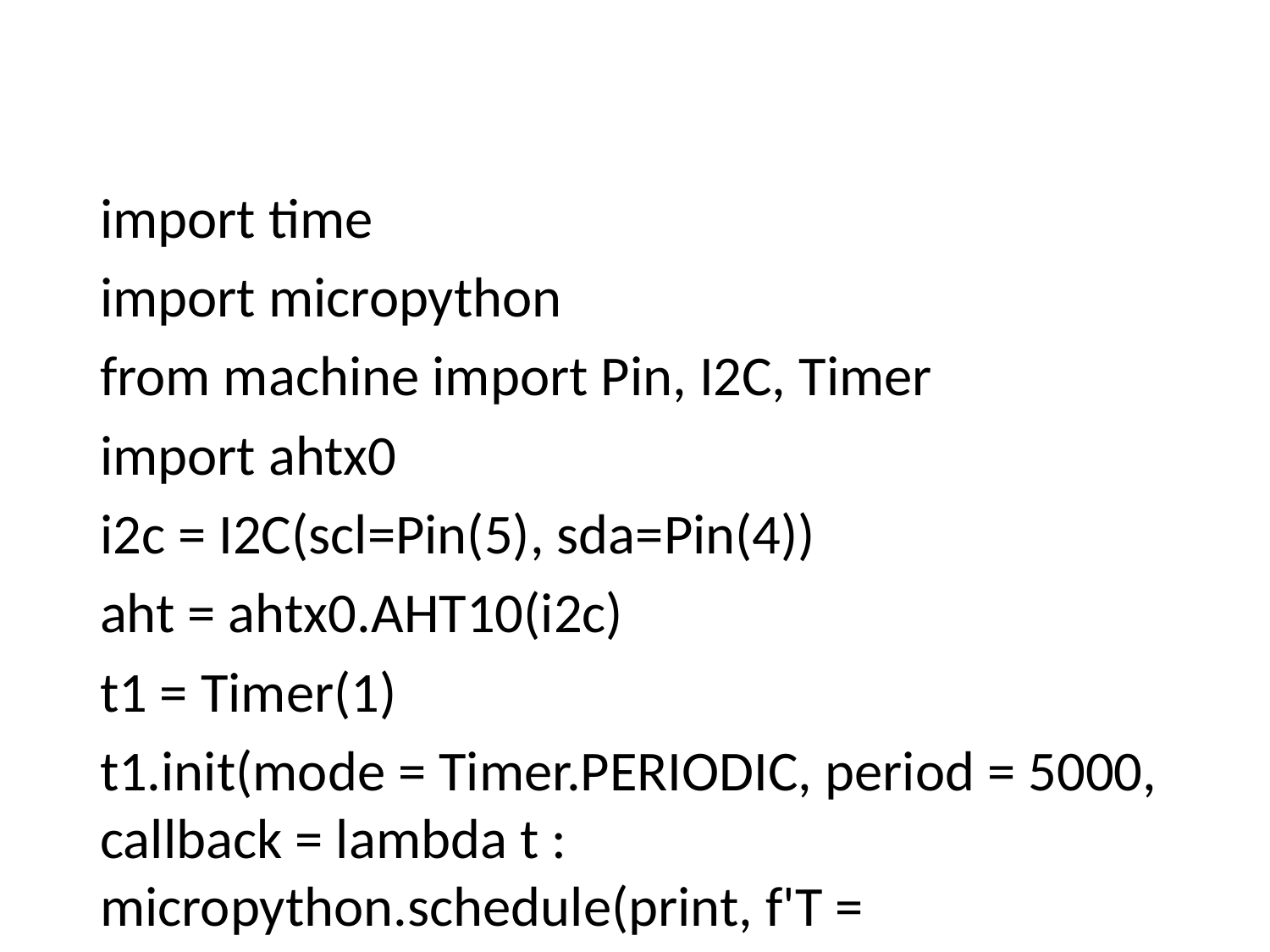

import time
import micropython
from machine import Pin, I2C, Timer
import ahtx0
i2c = I2C(scl=Pin(5), sda=Pin(4))
aht = ahtx0.AHT10(i2c)
t1 = Timer(1)
t1.init(mode = Timer.PERIODIC, period = 5000, callback = lambda t : micropython.schedule(print, f'T = {aht.temperature:.1f} C'))
t2 = Timer(2)
t2.init(mode = Timer.PERIODIC, period = 30000, callback = lambda t : micropython.schedule(print, f'RH = {aht.relative_humidity:.2f} %'))